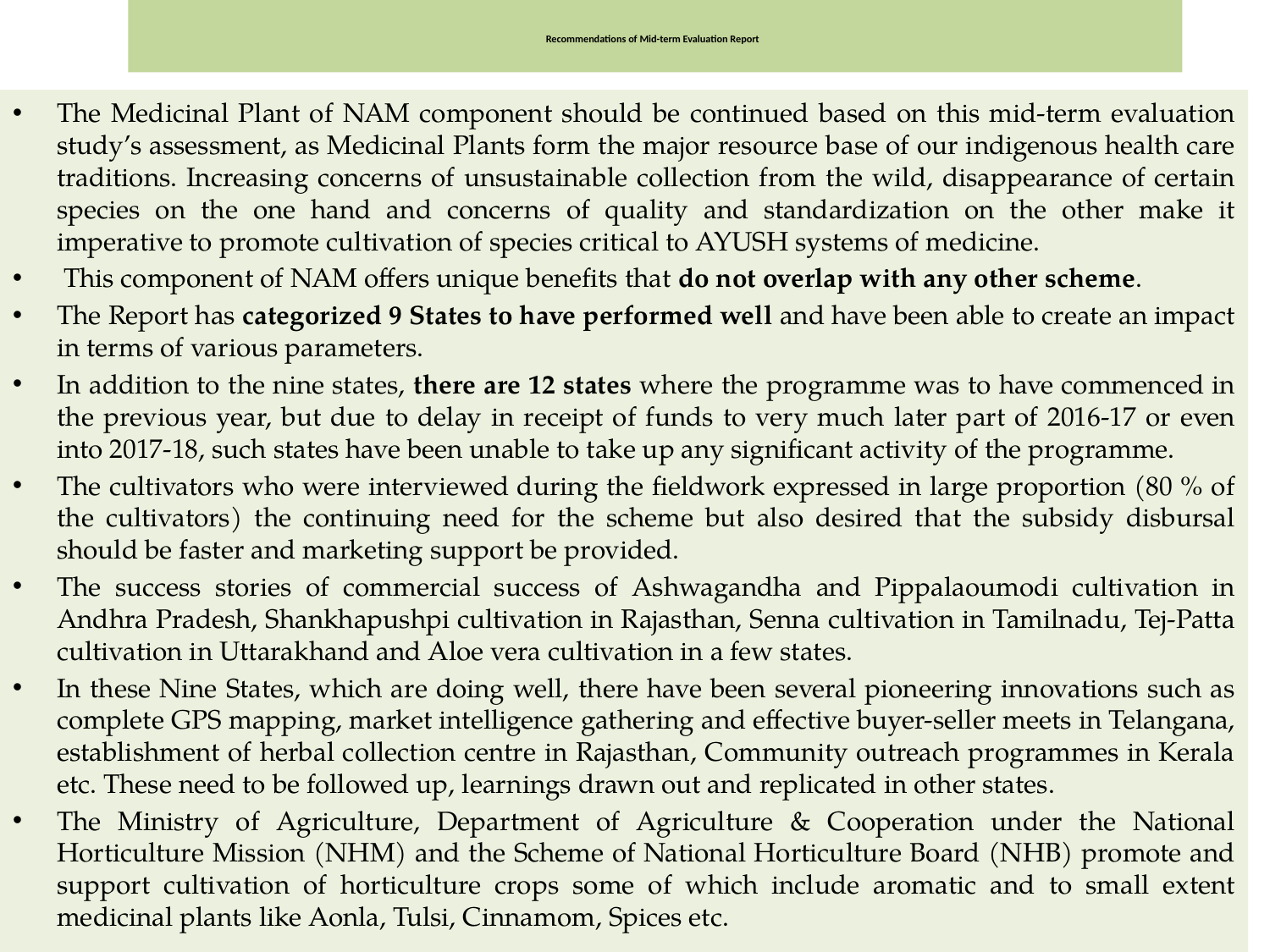

# Recommendations of Mid-term Evaluation Report
The Medicinal Plant of NAM component should be continued based on this mid-term evaluation study’s assessment, as Medicinal Plants form the major resource base of our indigenous health care traditions. Increasing concerns of unsustainable collection from the wild, disappearance of certain species on the one hand and concerns of quality and standardization on the other make it imperative to promote cultivation of species critical to AYUSH systems of medicine.
 This component of NAM offers unique benefits that do not overlap with any other scheme.
The Report has categorized 9 States to have performed well and have been able to create an impact in terms of various parameters.
In addition to the nine states, there are 12 states where the programme was to have commenced in the previous year, but due to delay in receipt of funds to very much later part of 2016-17 or even into 2017-18, such states have been unable to take up any significant activity of the programme.
The cultivators who were interviewed during the fieldwork expressed in large proportion (80 % of the cultivators) the continuing need for the scheme but also desired that the subsidy disbursal should be faster and marketing support be provided.
The success stories of commercial success of Ashwagandha and Pippalaoumodi cultivation in Andhra Pradesh, Shankhapushpi cultivation in Rajasthan, Senna cultivation in Tamilnadu, Tej-Patta cultivation in Uttarakhand and Aloe vera cultivation in a few states.
In these Nine States, which are doing well, there have been several pioneering innovations such as complete GPS mapping, market intelligence gathering and effective buyer-seller meets in Telangana, establishment of herbal collection centre in Rajasthan, Community outreach programmes in Kerala etc. These need to be followed up, learnings drawn out and replicated in other states.
The Ministry of Agriculture, Department of Agriculture & Cooperation under the National Horticulture Mission (NHM) and the Scheme of National Horticulture Board (NHB) promote and support cultivation of horticulture crops some of which include aromatic and to small extent medicinal plants like Aonla, Tulsi, Cinnamom, Spices etc.